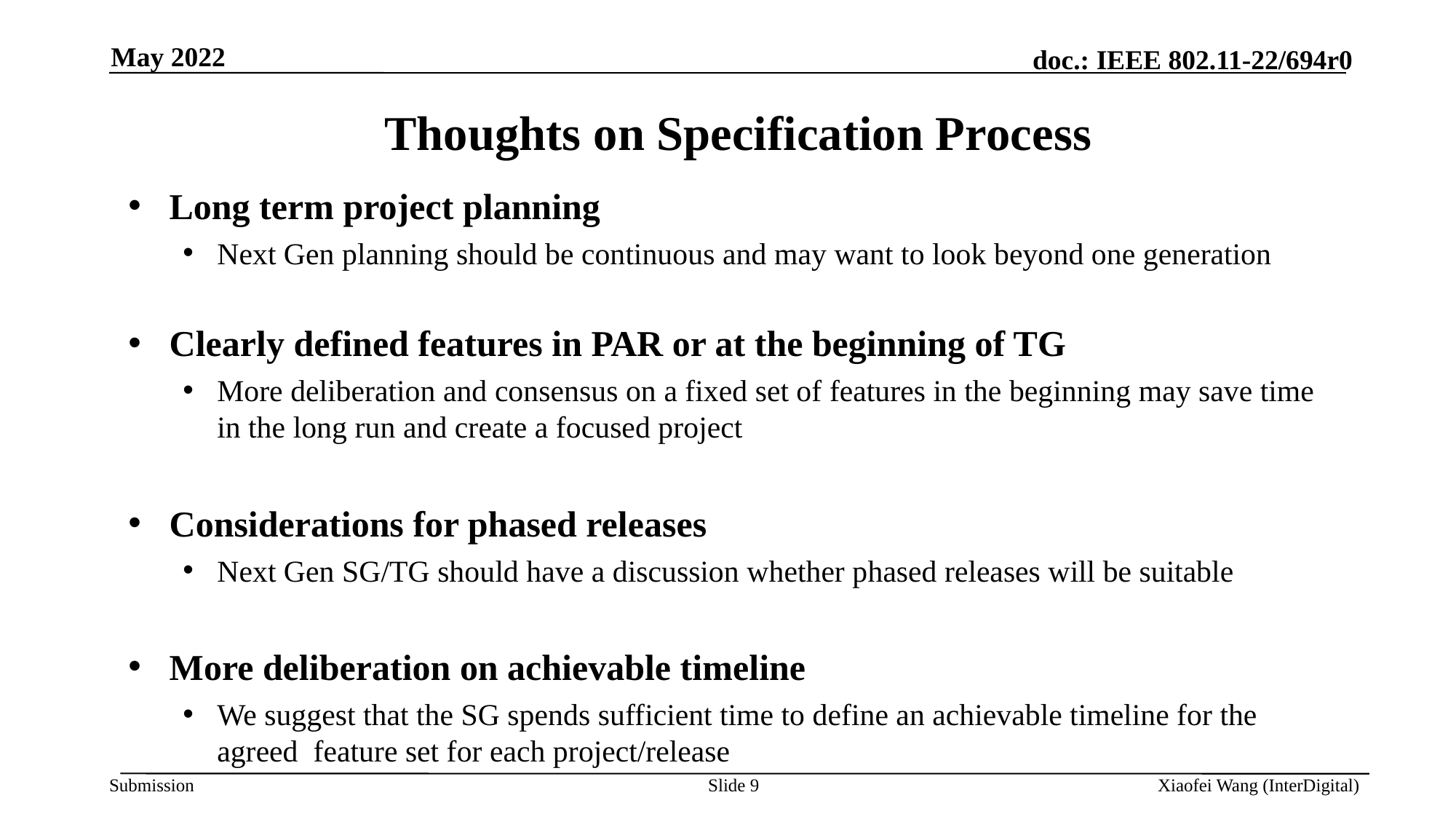

May 2022
# Thoughts on Specification Process
Long term project planning
Next Gen planning should be continuous and may want to look beyond one generation

Clearly defined features in PAR or at the beginning of TG
More deliberation and consensus on a fixed set of features in the beginning may save time in the long run and create a focused project

Considerations for phased releases
Next Gen SG/TG should have a discussion whether phased releases will be suitable

More deliberation on achievable timeline
We suggest that the SG spends sufficient time to define an achievable timeline for the agreed  feature set for each project/release

Slide 9
Xiaofei Wang (InterDigital)